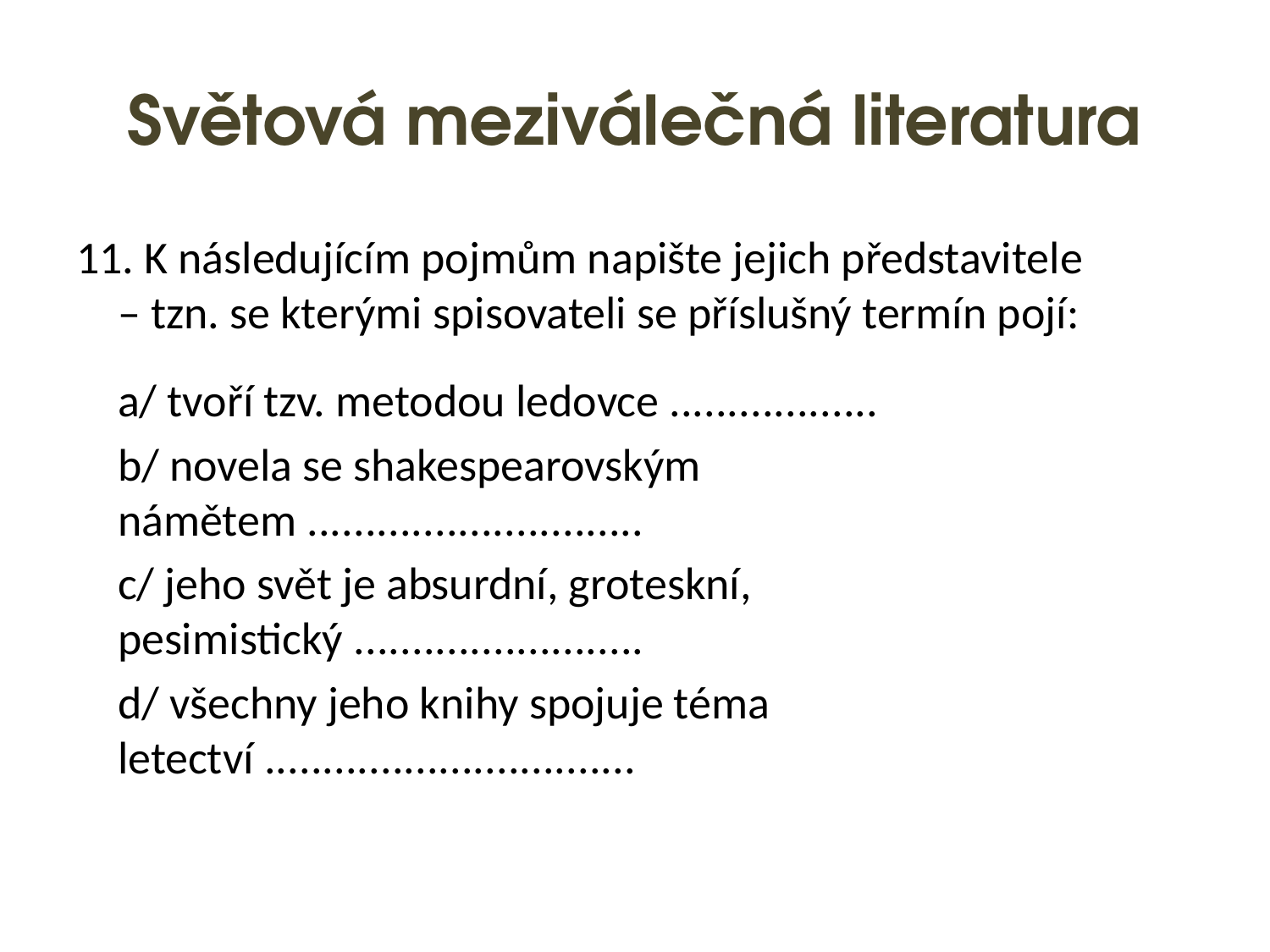

# Světová meziválečná literatura
11. K následujícím pojmům napište jejich představitele – tzn. se kterými spisovateli se příslušný termín pojí:

		a/ tvoří tzv. metodou ledovce ..................
		b/ novela se shakespearovským 		námětem .............................
		c/ jeho svět je absurdní, groteskní, 	pesimistický .........................
		d/ všechny jeho knihy spojuje téma 	letectví ................................